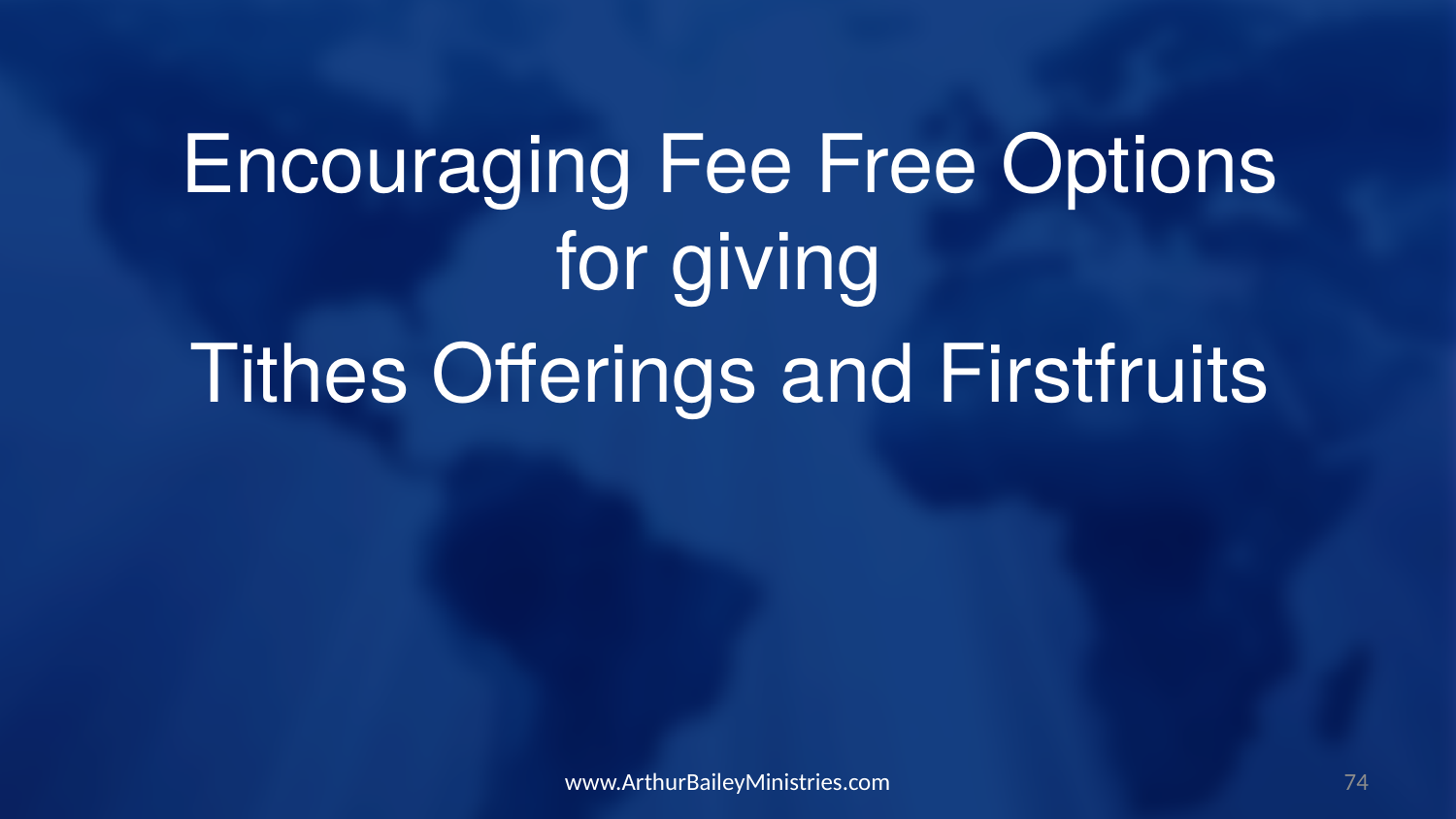

Encouraging Fee Free Options for giving
Tithes Offerings and Firstfruits
www.ArthurBaileyMinistries.com
74